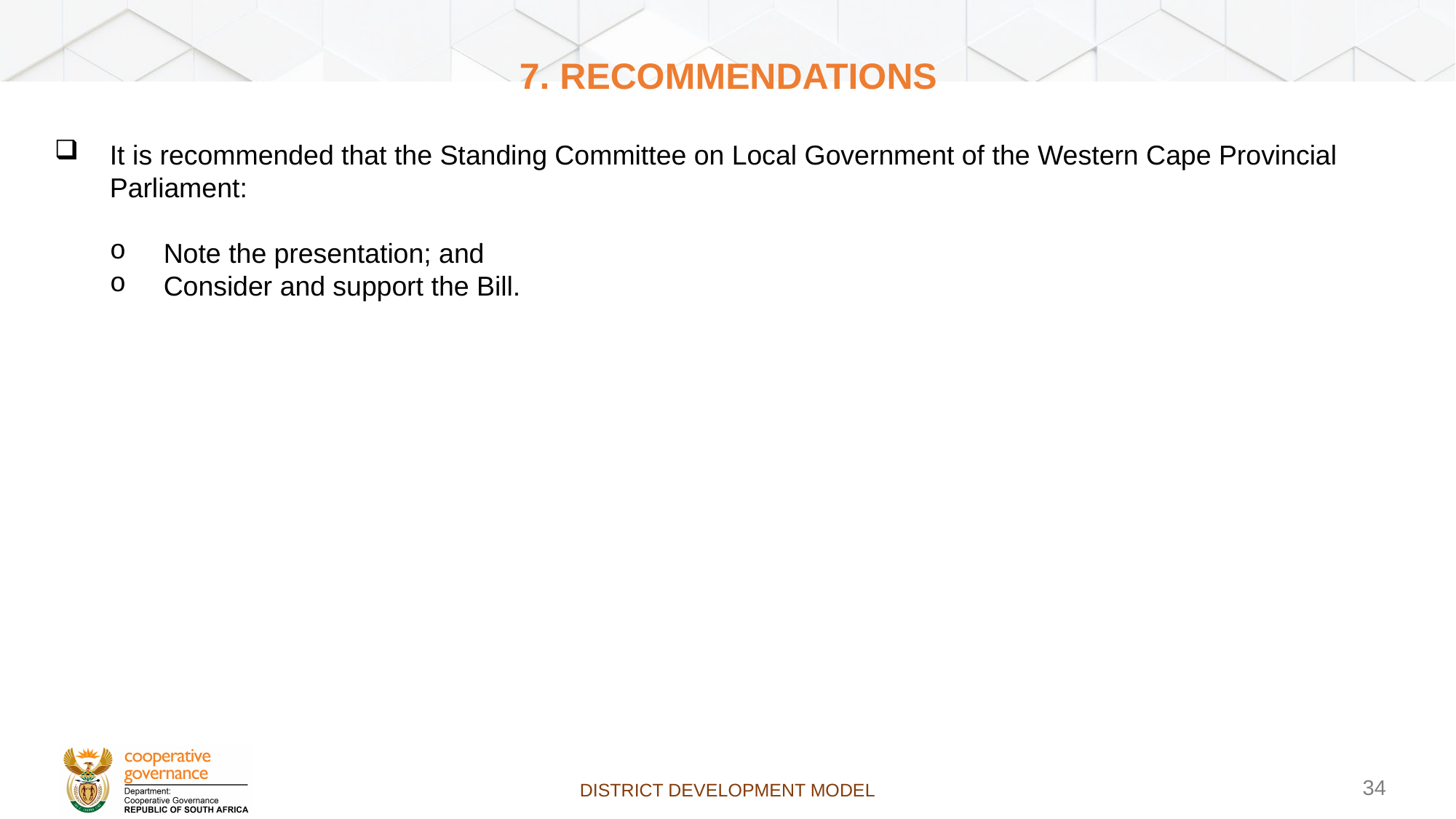

# 7. RECOMMENDATIONS

It is recommended that the Standing Committee on Local Government of the Western Cape Provincial Parliament:

Note the presentation; and
Consider and support the Bill.